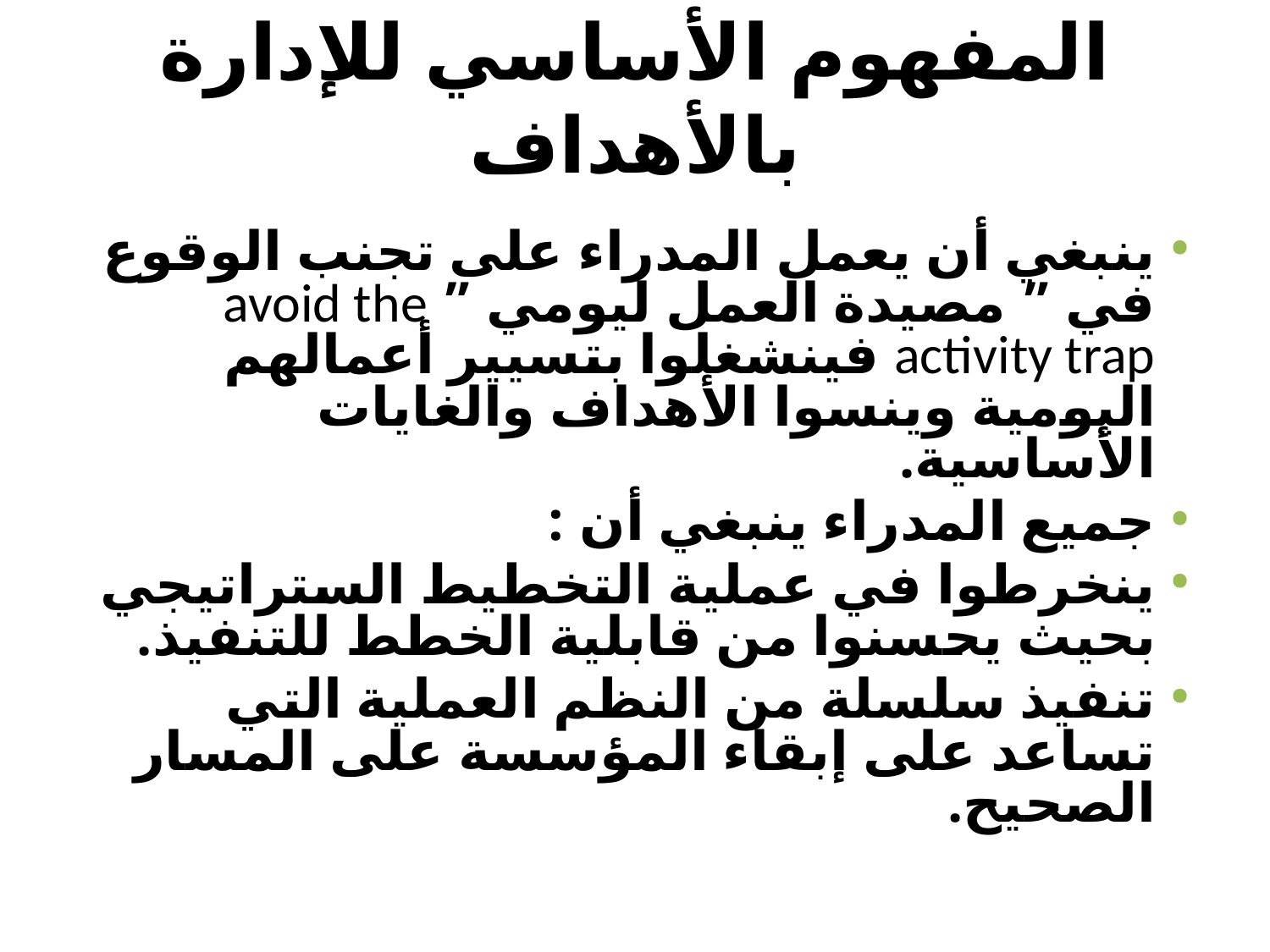

# المفهوم الأساسي للإدارة بالأهداف
ينبغي أن يعمل المدراء على تجنب الوقوع في ” مصيدة العمل ليومي ” avoid the activity trap فينشغلوا بتسيير أعمالهم اليومية وينسوا الأهداف والغايات الأساسية.
جميع المدراء ينبغي أن :
ينخرطوا في عملية التخطيط الستراتيجي بحيث يحسنوا من قابلية الخطط للتنفيذ.
تنفيذ سلسلة من النظم العملية التي تساعد على إبقاء المؤسسة على المسار الصحيح.